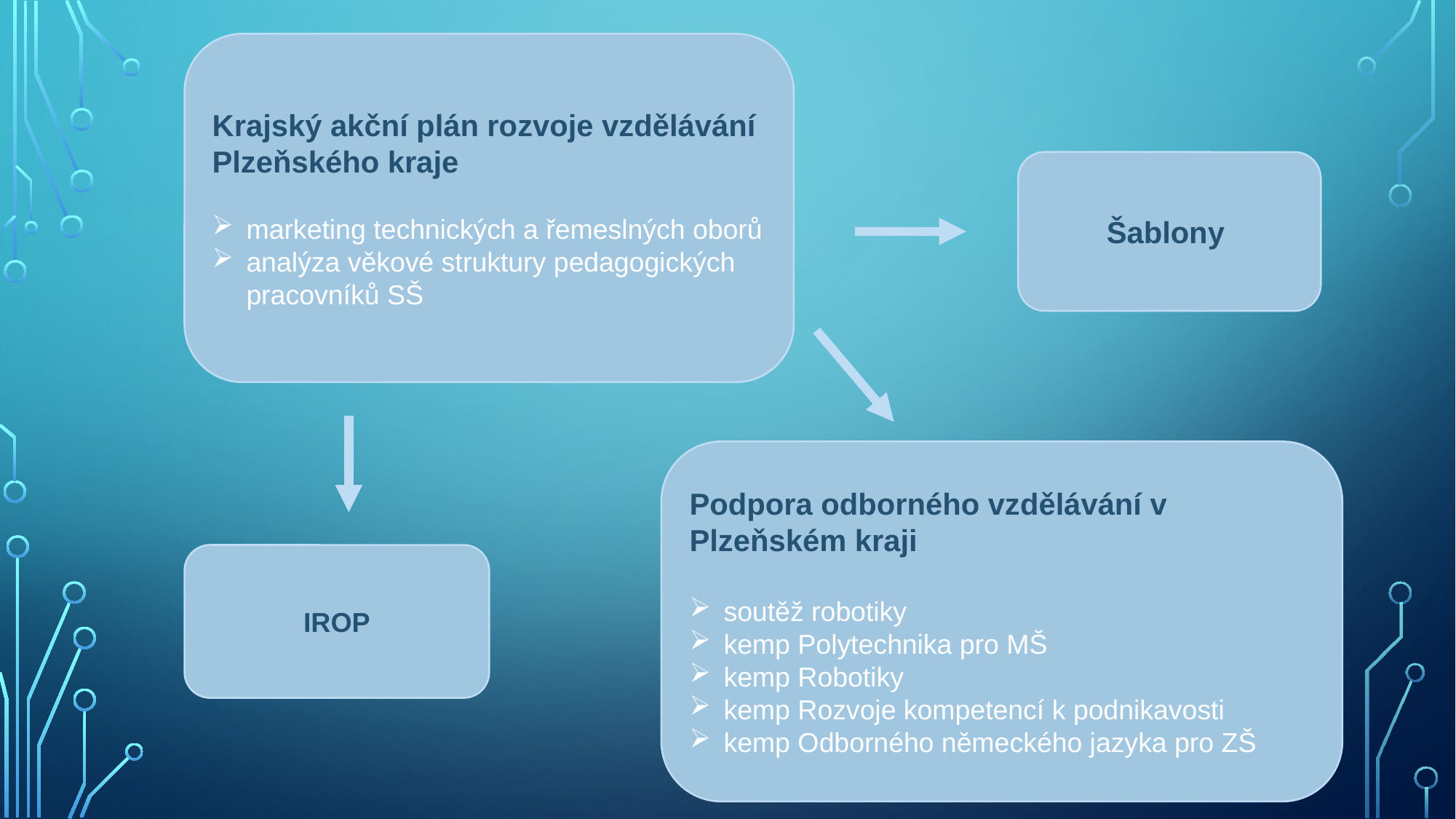

Krajský akční plán rozvoje vzdělávání Plzeňského kraje

marketing technických a řemeslných oborů
analýza věkové struktury pedagogických pracovníků SŠ
Šablony
Podpora odborného vzdělávání v Plzeňském kraji

soutěž robotiky
kemp Polytechnika pro MŠ
kemp Robotiky
kemp Rozvoje kompetencí k podnikavosti
kemp Odborného německého jazyka pro ZŠ
IROP